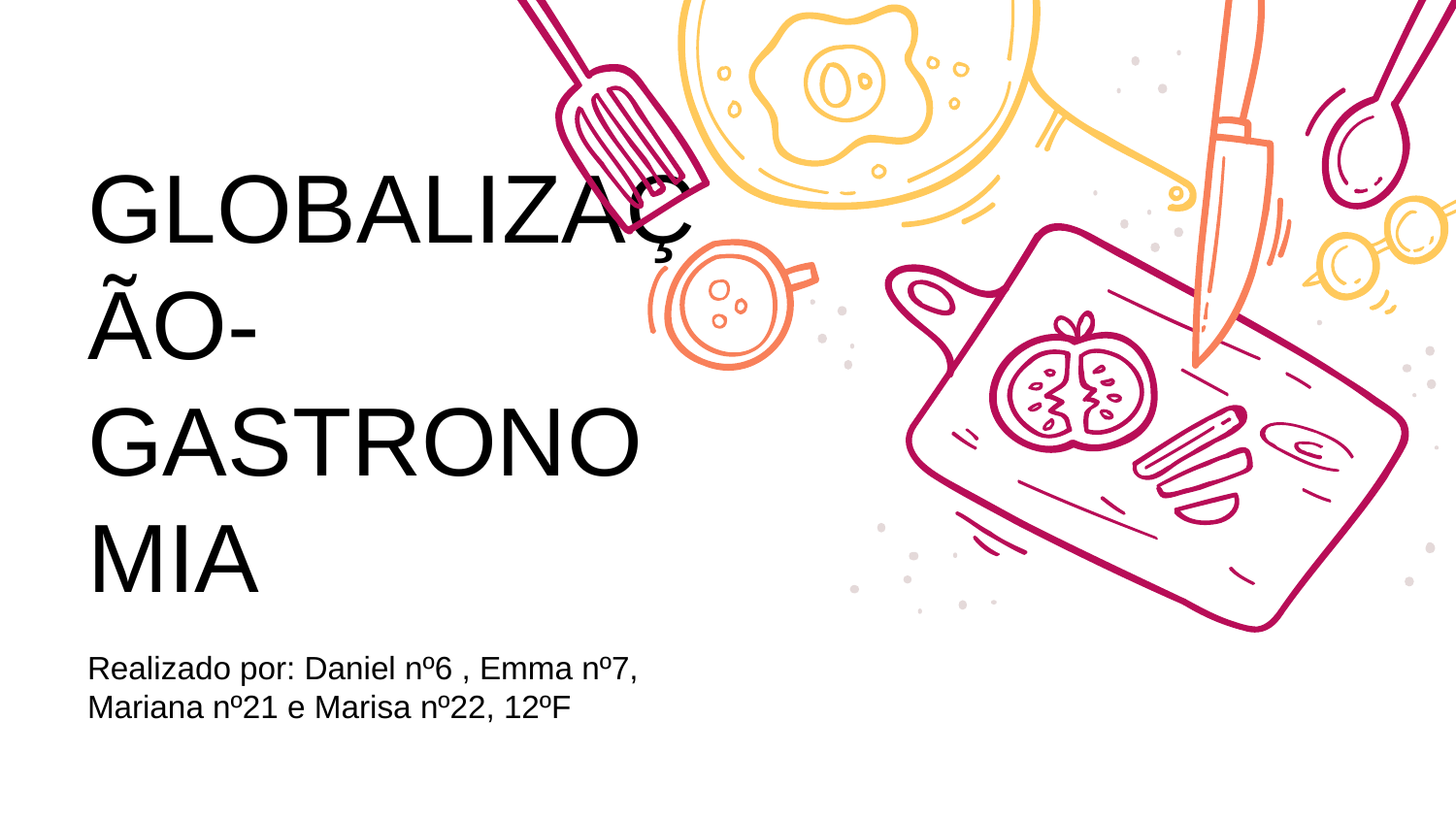

# GLOBALIZAÇÃO- GASTRONOMIA

Realizado por: Daniel nº6 , Emma nº7, Mariana nº21 e Marisa nº22, 12ºF